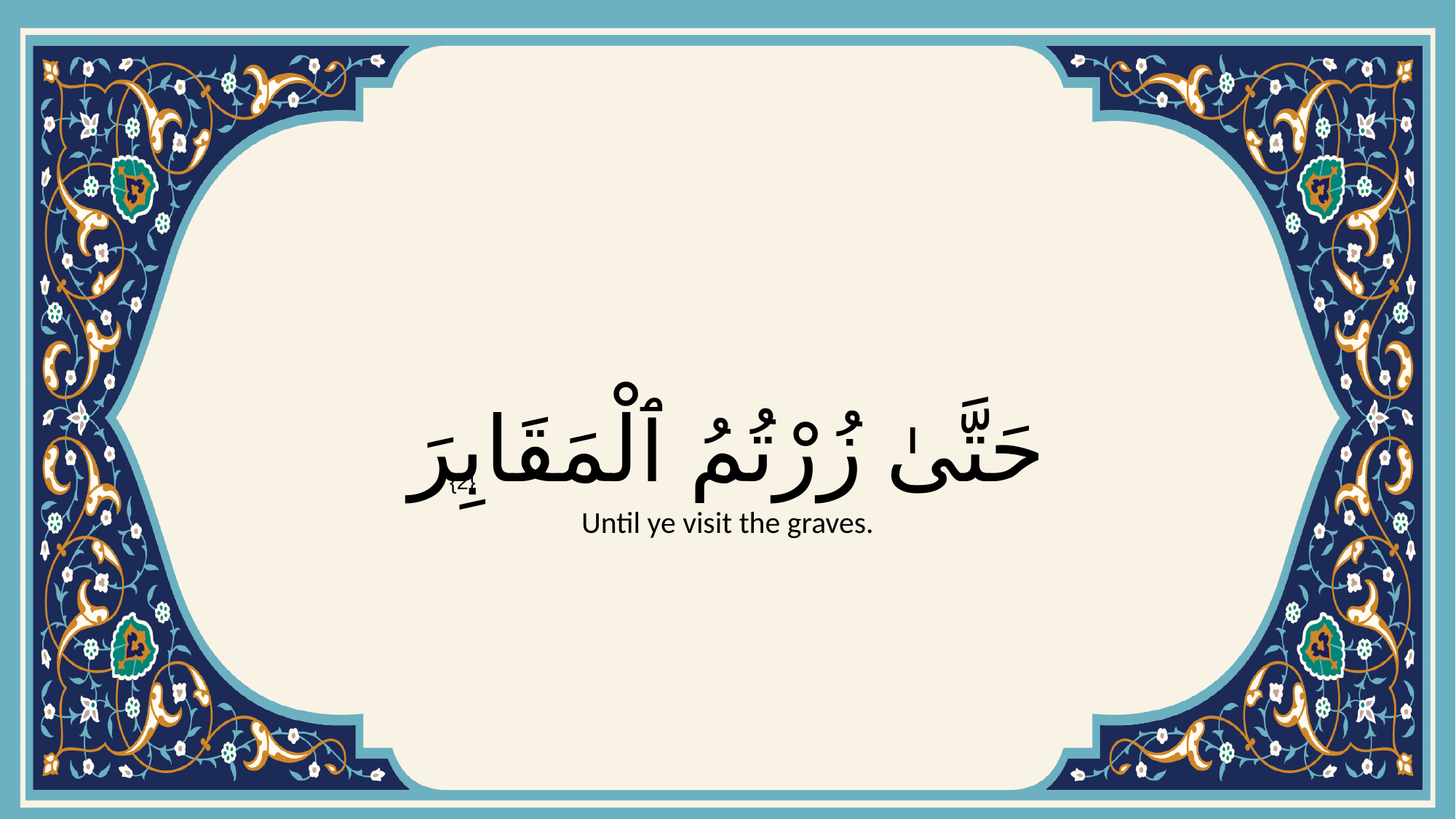

# حَتَّىٰ زُرْتُمُ ٱلْمَقَابِرَ
{2}
Until ye visit the graves.